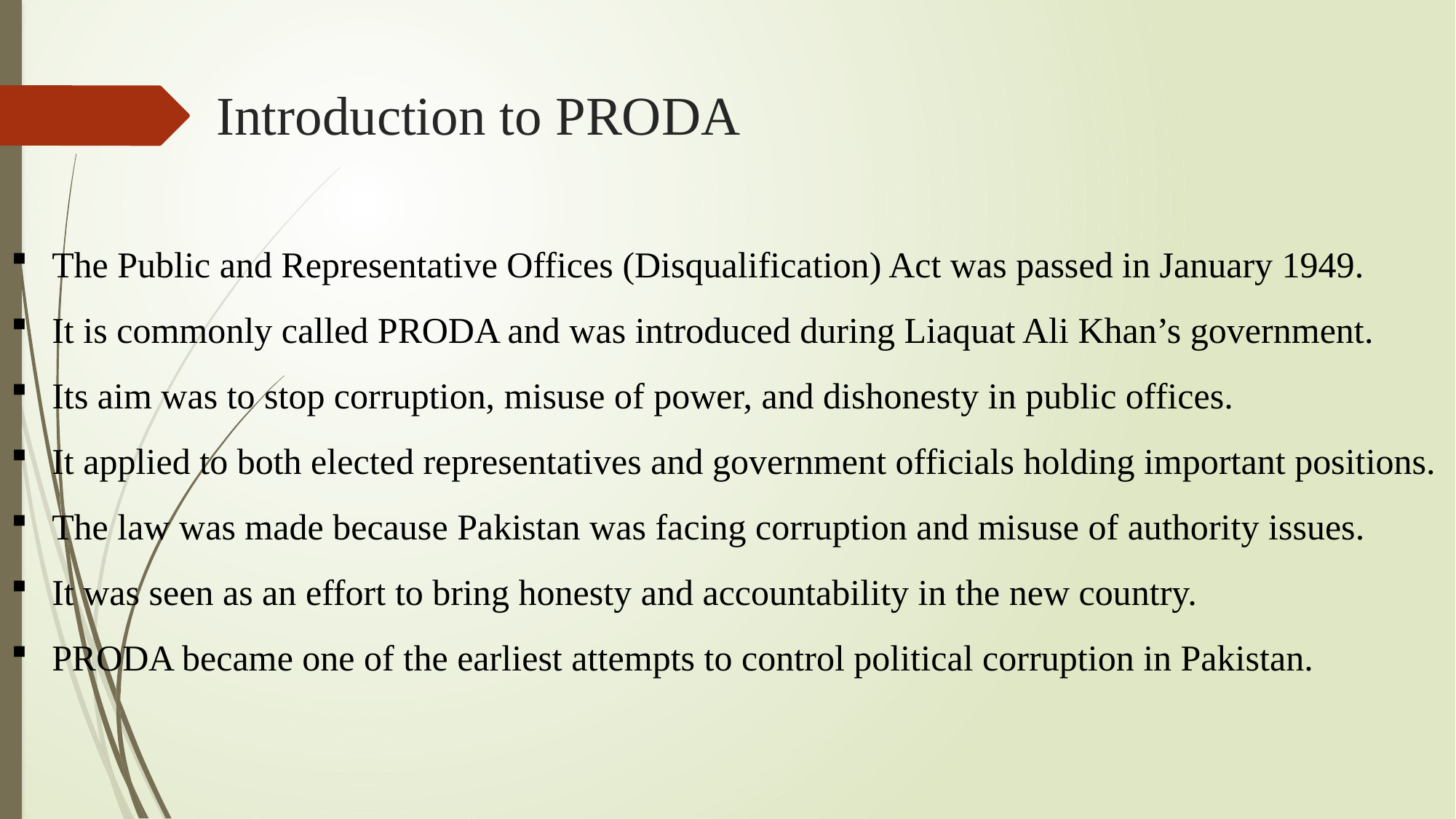

# Introduction to PRODA
The Public and Representative Offices (Disqualification) Act was passed in January 1949.
It is commonly called PRODA and was introduced during Liaquat Ali Khan’s government.
Its aim was to stop corruption, misuse of power, and dishonesty in public offices.
It applied to both elected representatives and government officials holding important positions.
The law was made because Pakistan was facing corruption and misuse of authority issues.
It was seen as an effort to bring honesty and accountability in the new country.
PRODA became one of the earliest attempts to control political corruption in Pakistan.